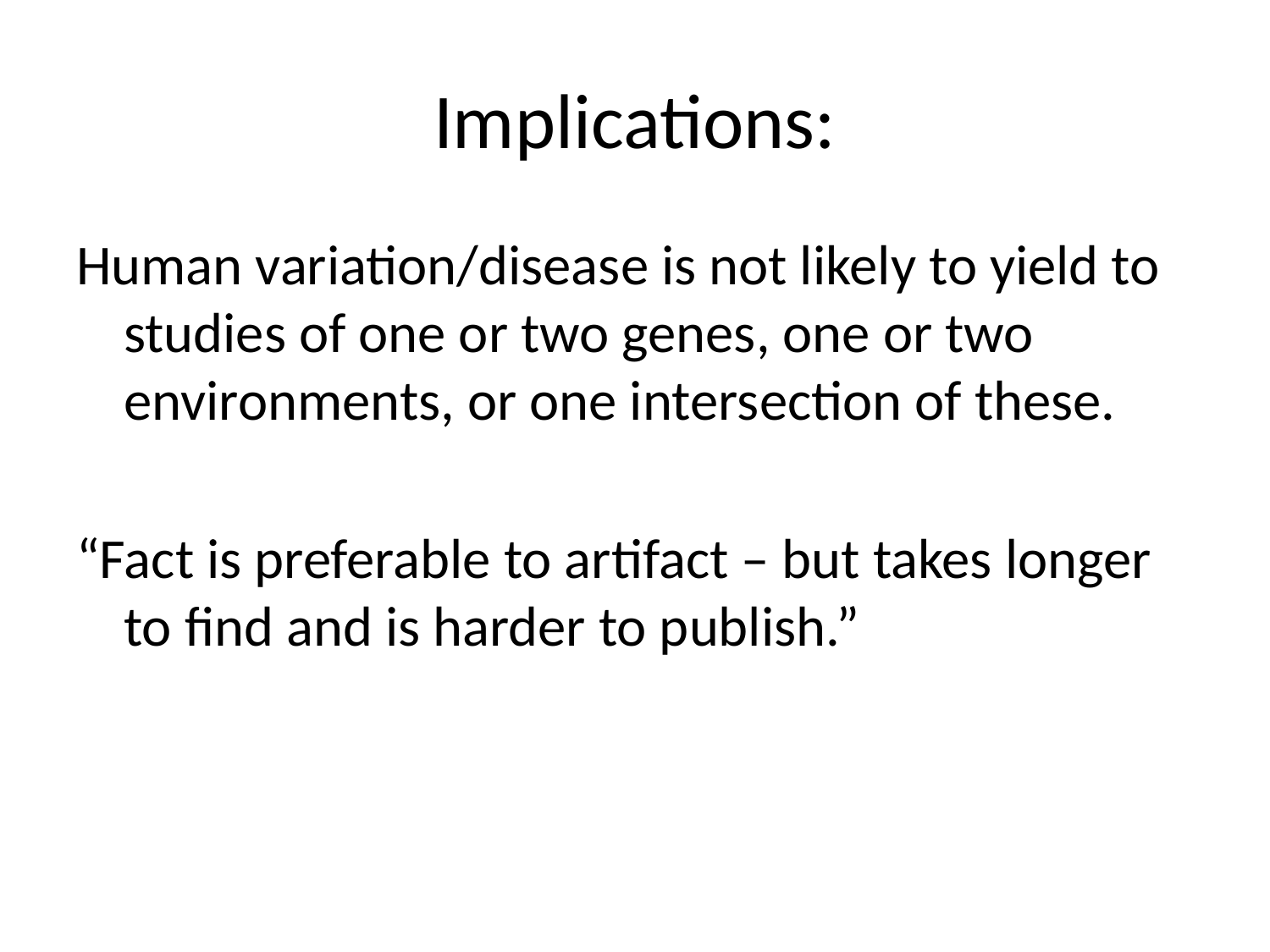

# Implications:
Human variation/disease is not likely to yield to studies of one or two genes, one or two environments, or one intersection of these.

“Fact is preferable to artifact – but takes longer to find and is harder to publish.”